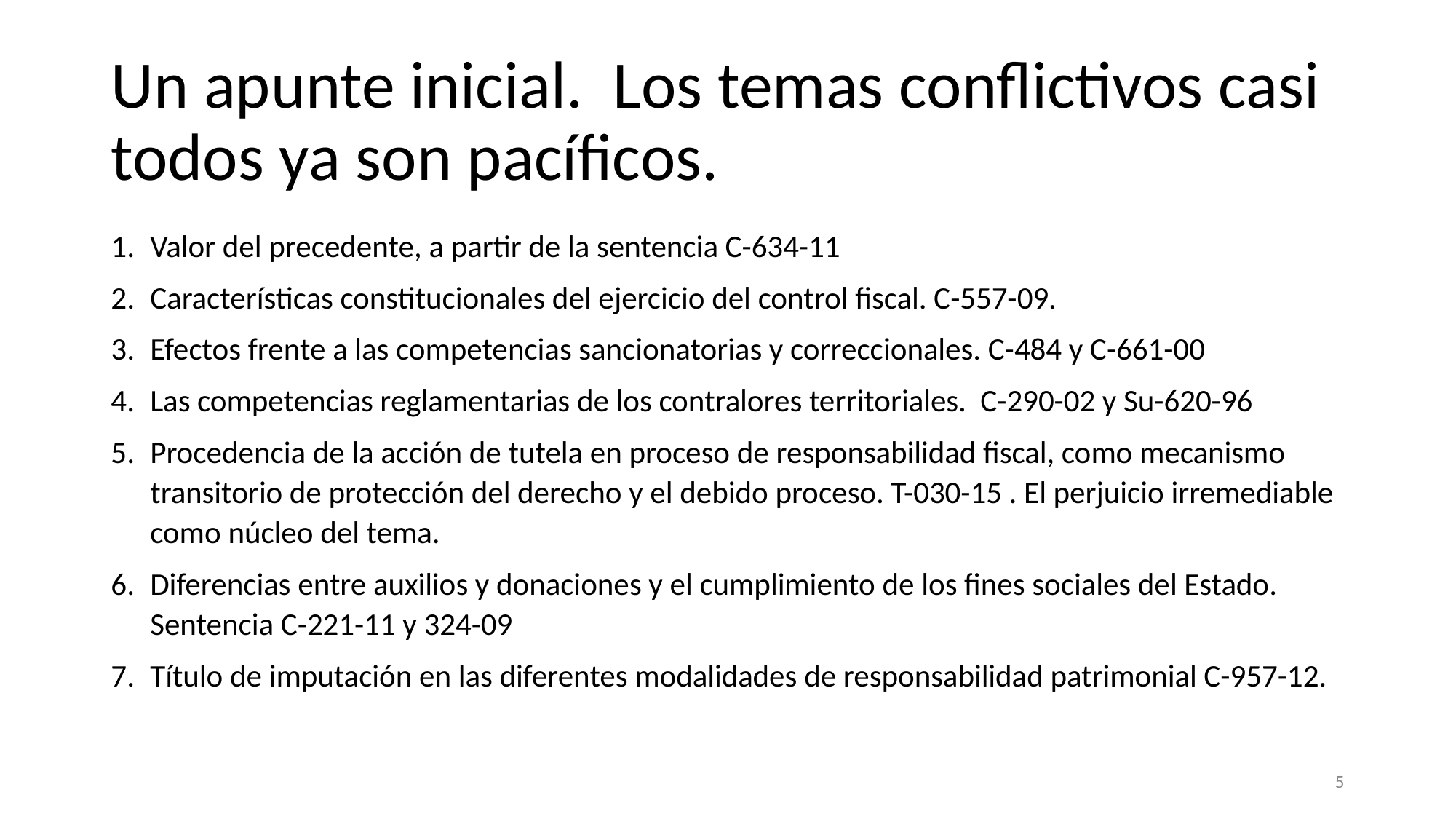

# Un apunte inicial.  Los temas conflictivos casi todos ya son pacíficos.
Valor del precedente, a partir de la sentencia C-634-11
Características constitucionales del ejercicio del control fiscal. C-557-09.
Efectos frente a las competencias sancionatorias y correccionales. C-484 y C-661-00
Las competencias reglamentarias de los contralores territoriales.  C-290-02 y Su-620-96
Procedencia de la acción de tutela en proceso de responsabilidad fiscal, como mecanismo transitorio de protección del derecho y el debido proceso. T-030-15 . El perjuicio irremediable como núcleo del tema.
Diferencias entre auxilios y donaciones y el cumplimiento de los fines sociales del Estado. Sentencia C-221-11 y 324-09
Título de imputación en las diferentes modalidades de responsabilidad patrimonial C-957-12.

5